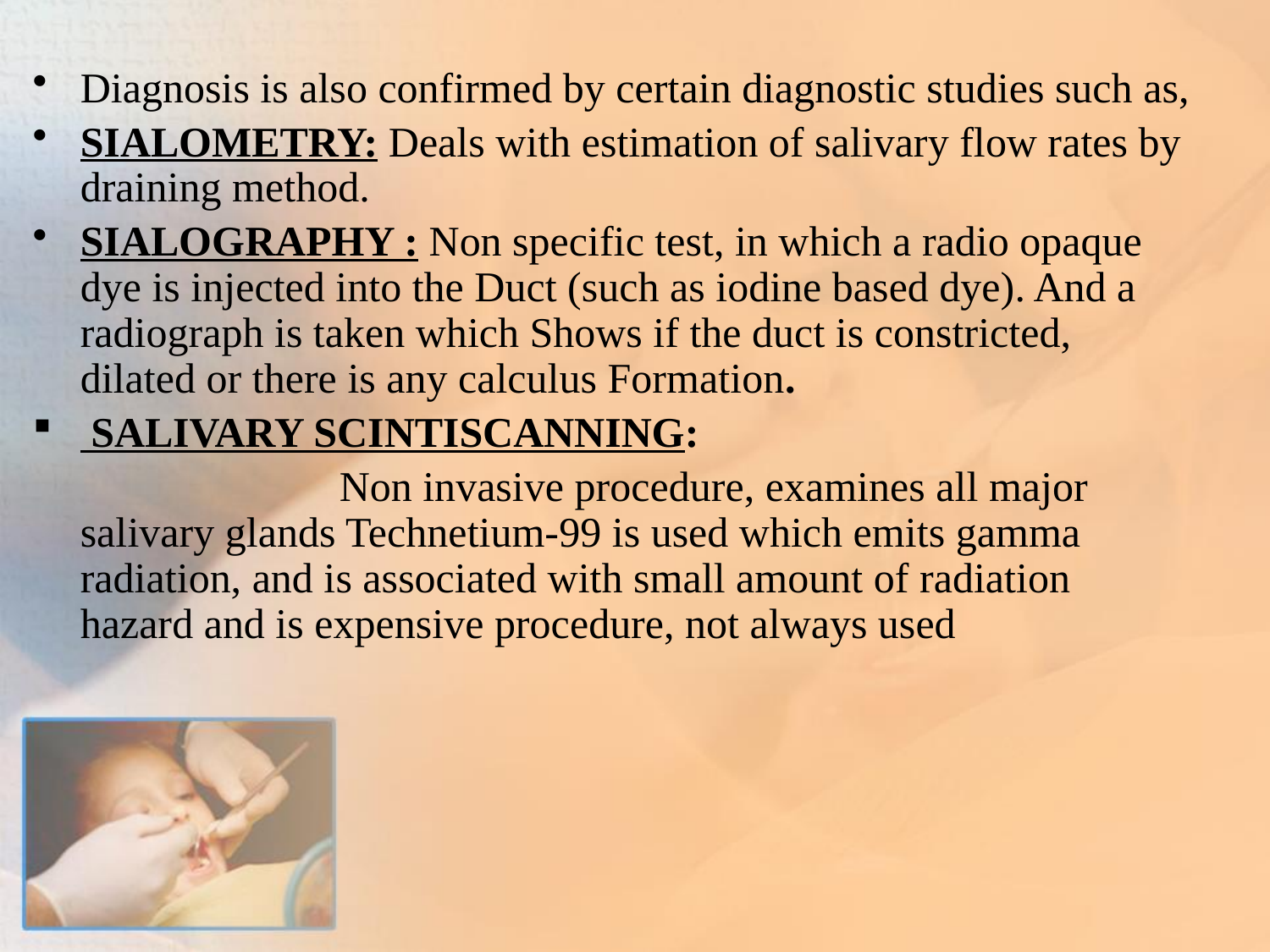

Diagnosis is also confirmed by certain diagnostic studies such as,
SIALOMETRY: Deals with estimation of salivary flow rates by draining method.
SIALOGRAPHY : Non specific test, in which a radio opaque dye is injected into the Duct (such as iodine based dye). And a radiograph is taken which Shows if the duct is constricted, dilated or there is any calculus Formation.
 SALIVARY SCINTISCANNING:
                             Non invasive procedure, examines all major salivary glands Technetium-99 is used which emits gamma radiation, and is associated with small amount of radiation hazard and is expensive procedure, not always used